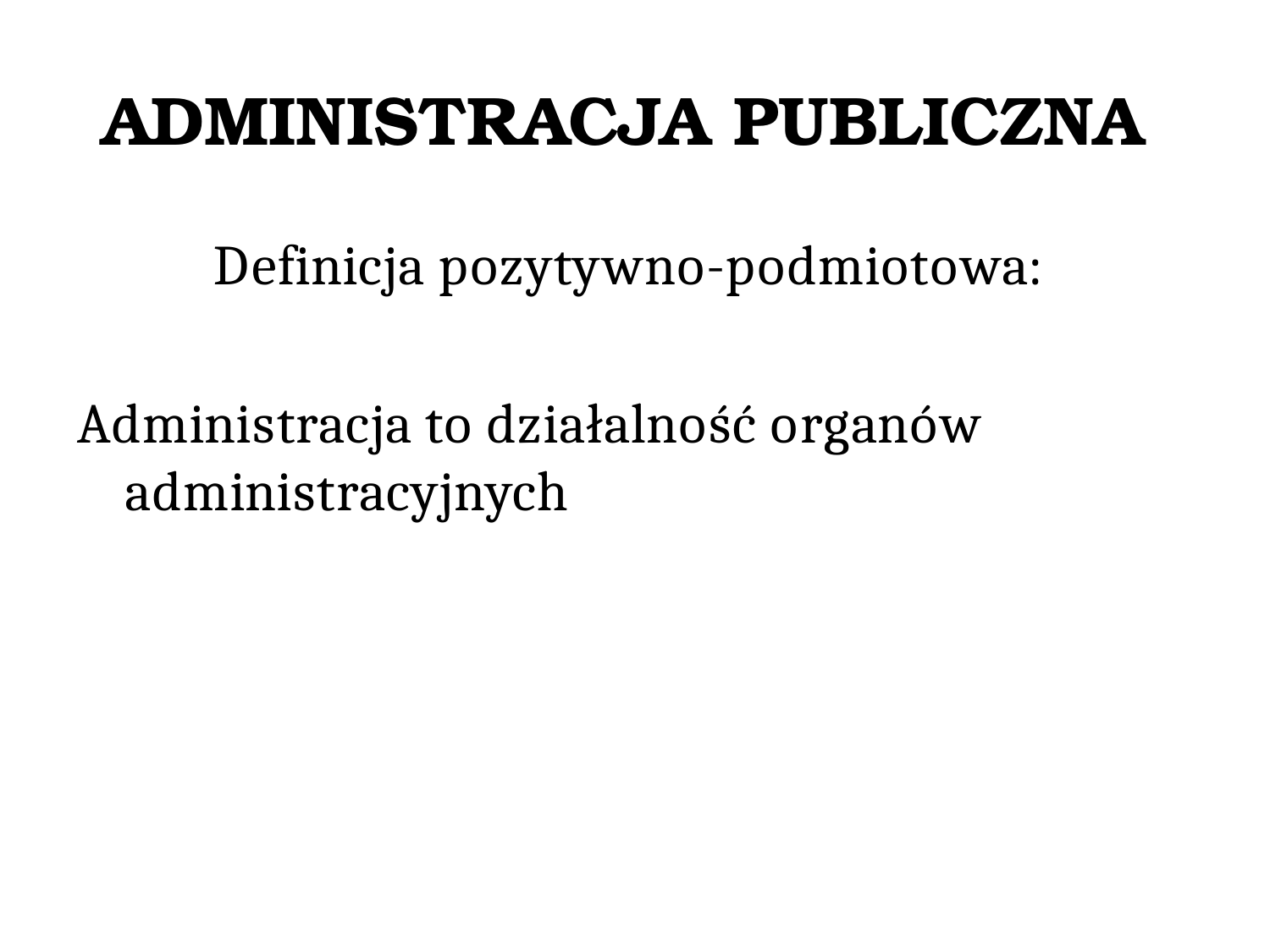

# ADMINISTRACJA PUBLICZNA
Definicja pozytywno-podmiotowa:

Administracja to działalność organów administracyjnych